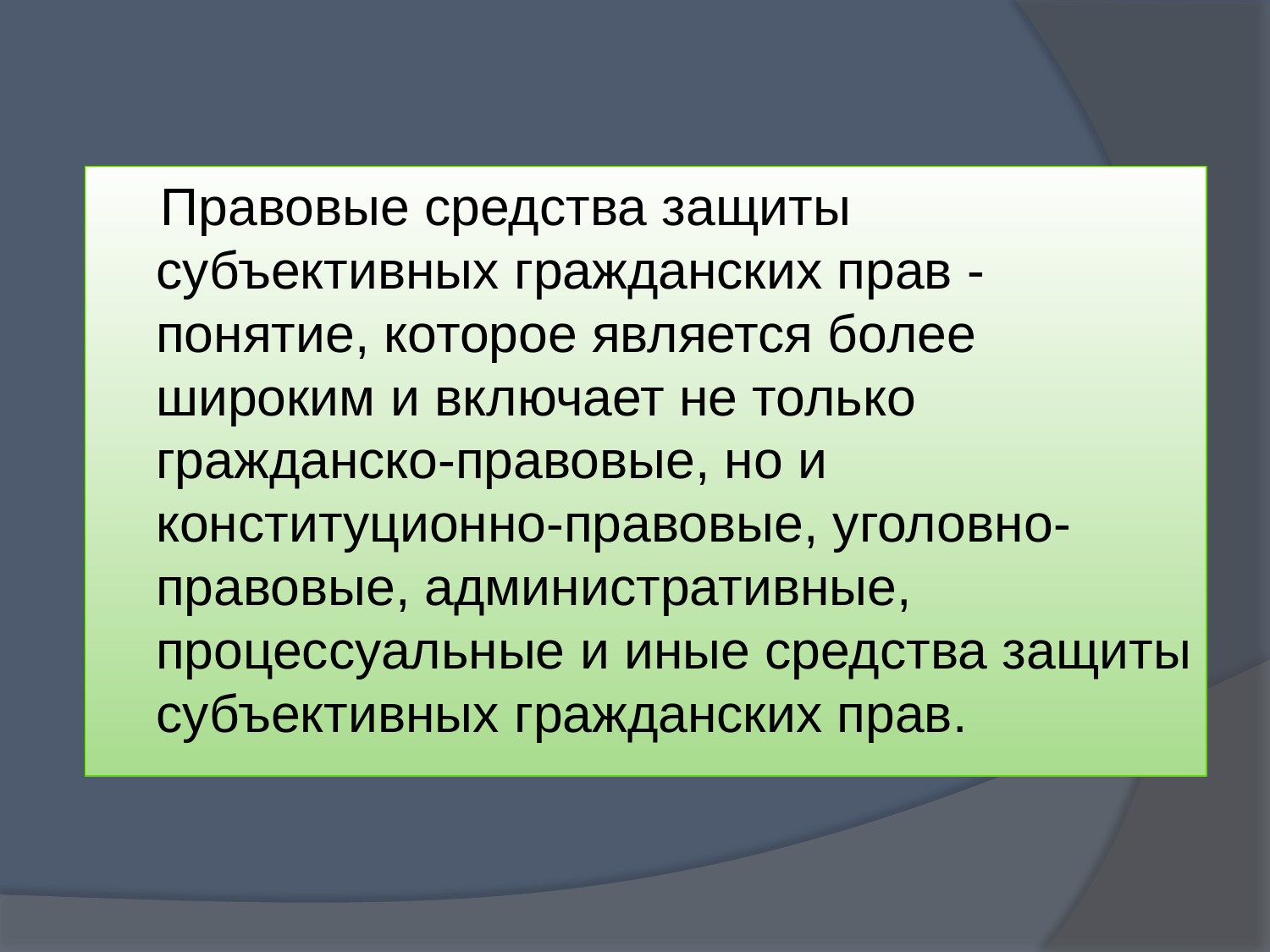

Правовые средства защиты субъективных гражданских прав - понятие, которое является более широким и включает не только гражданско-правовые, но и конституционно-правовые, уголовно-правовые, административные, процессуальные и иные средства защиты субъективных гражданских прав.